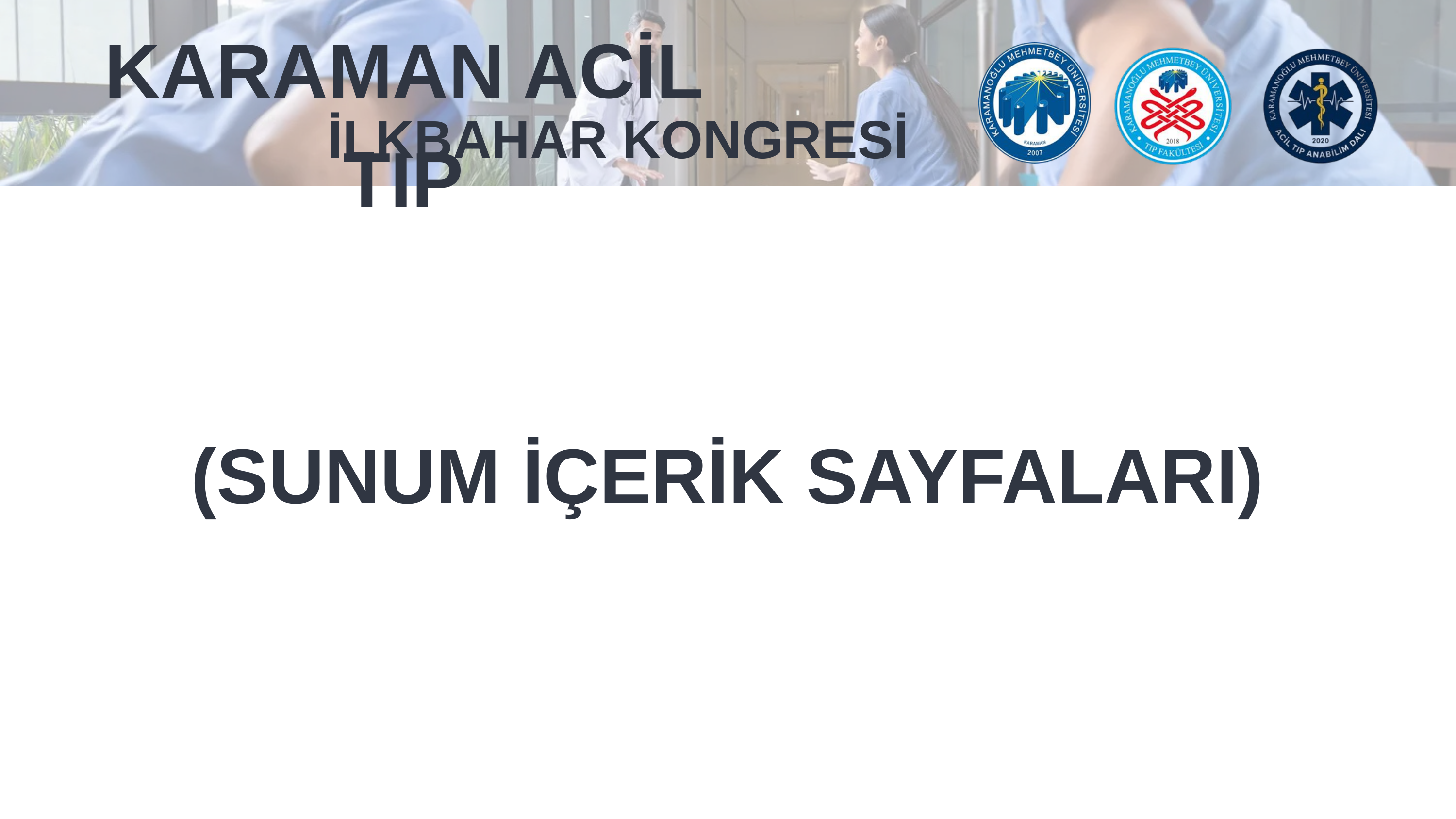

KARAMAN ACİL TIP

İLKBAHAR KONGRESİ
(SUNUM İÇERİK SAYFALARI)